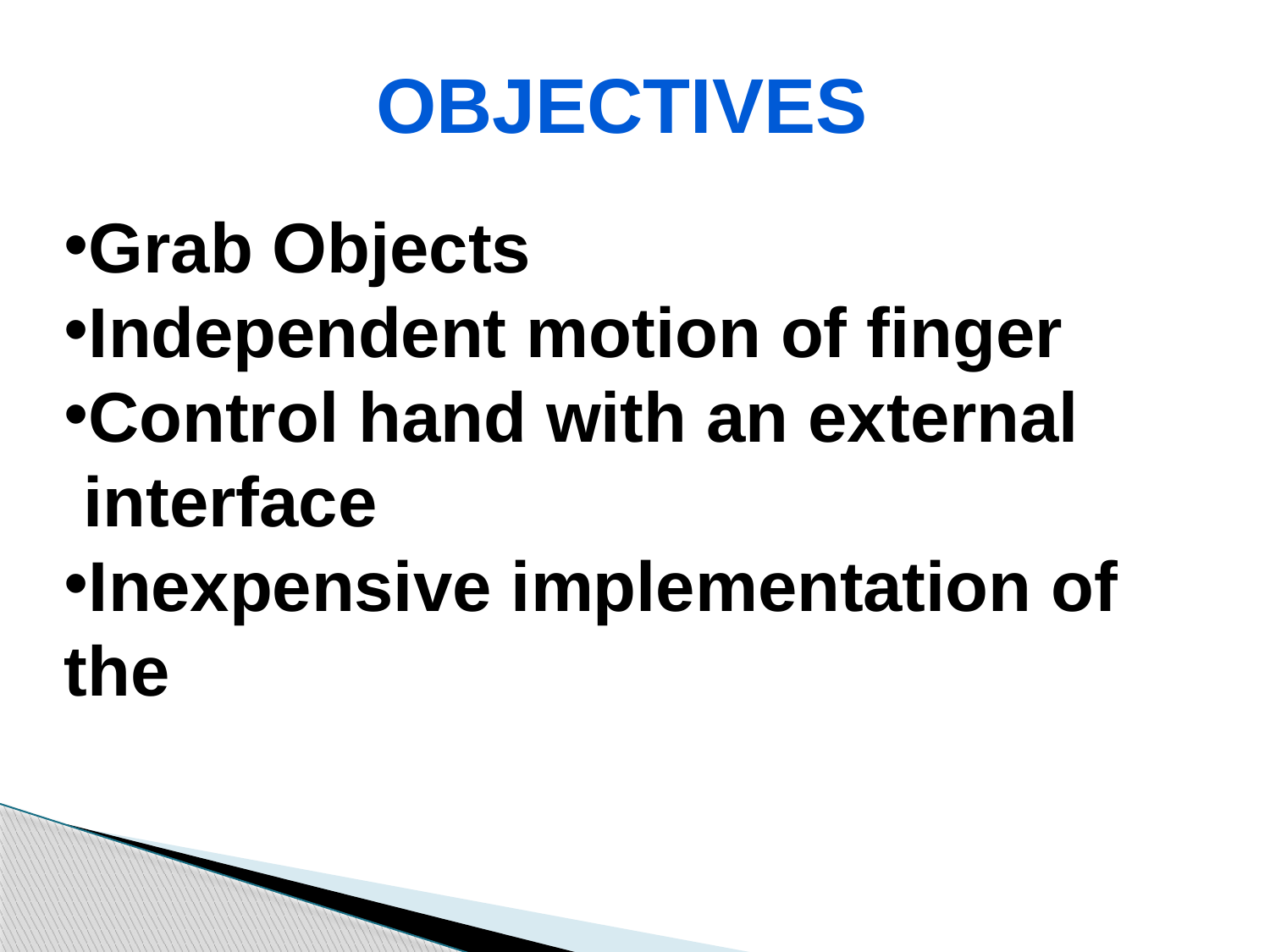

Objectives
Grab Objects
Independent motion of finger
Control hand with an external
 interface
Inexpensive implementation of
the hand